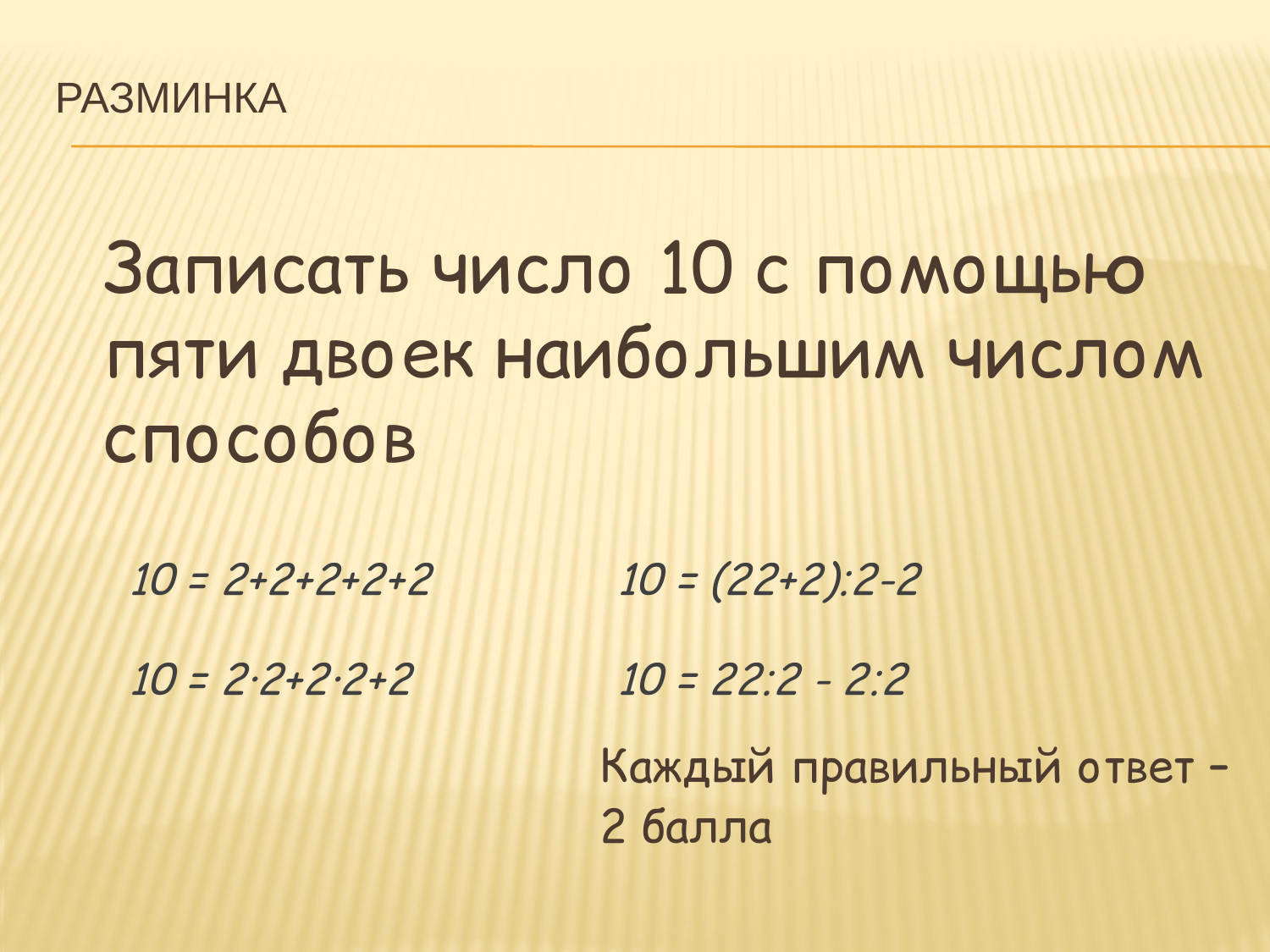

# Разминка
	Записать число 10 с помощью пяти двоек наибольшим числом способов
10 = 2+2+2+2+2
10 = (22+2):2-2
10 = 2·2+2·2+2
10 = 22:2 - 2:2
	Каждый правильный ответ – 2 балла